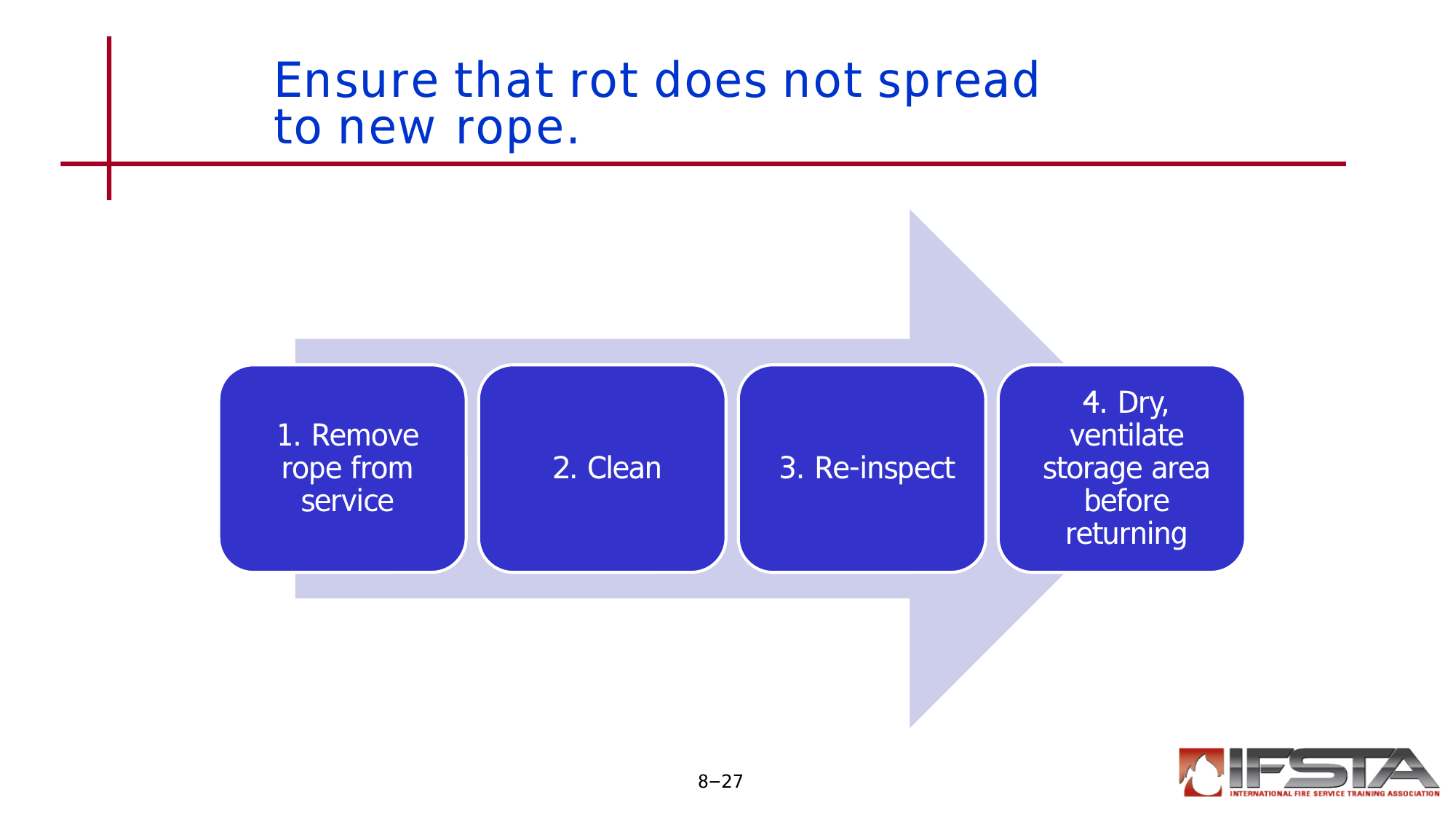

# Ensure that rot does not spread to new rope.
1. Remove rope from service
2. Clean
3. Re-inspect
4. Dry, ventilate storage area before returning
8–27